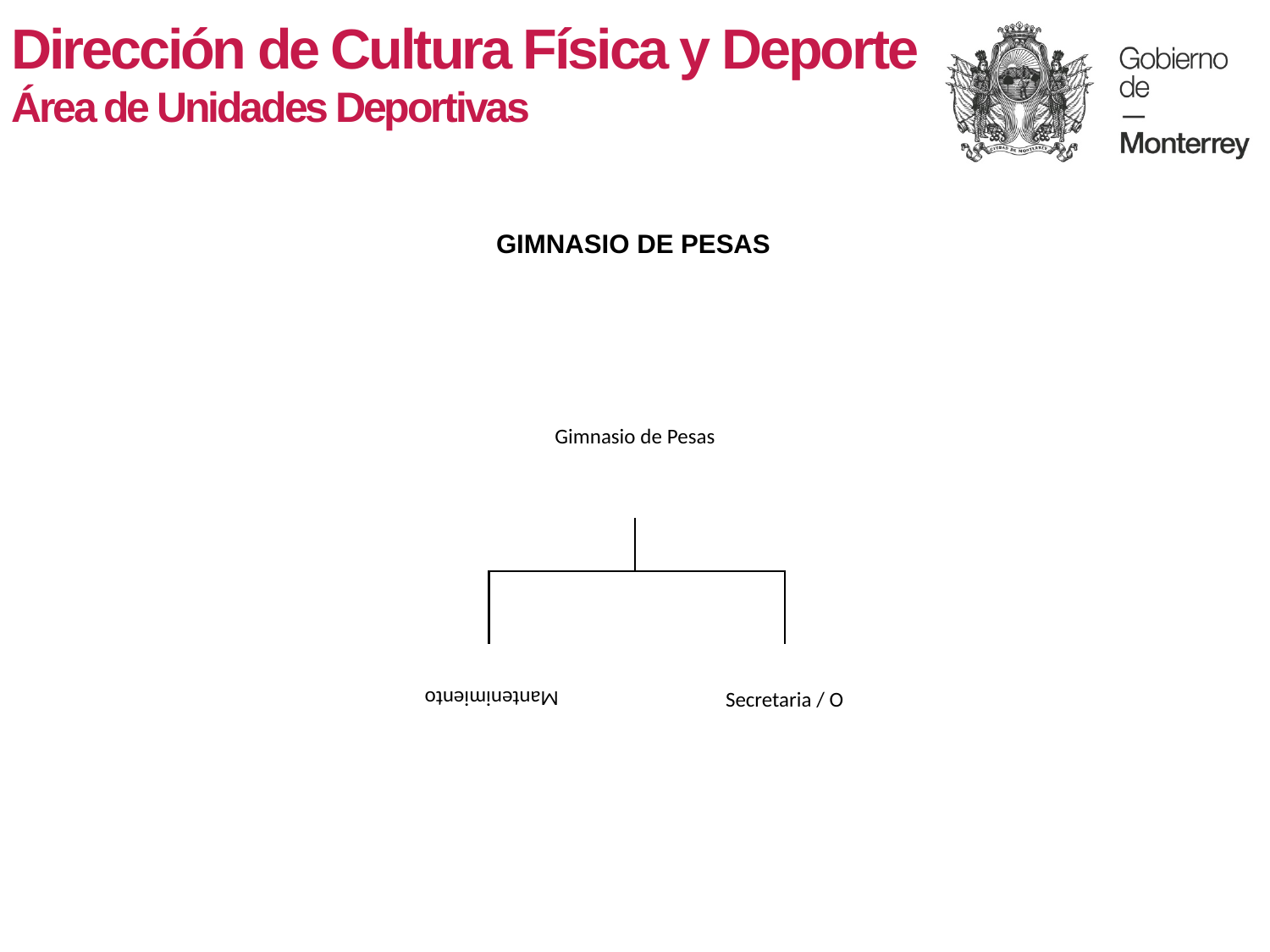

Dirección de Cultura Física y Deporte
Área de Unidades Deportivas
GIMNASIO DE PESAS
Gimnasio de Pesas
Mantenimiento
Secretaria / O